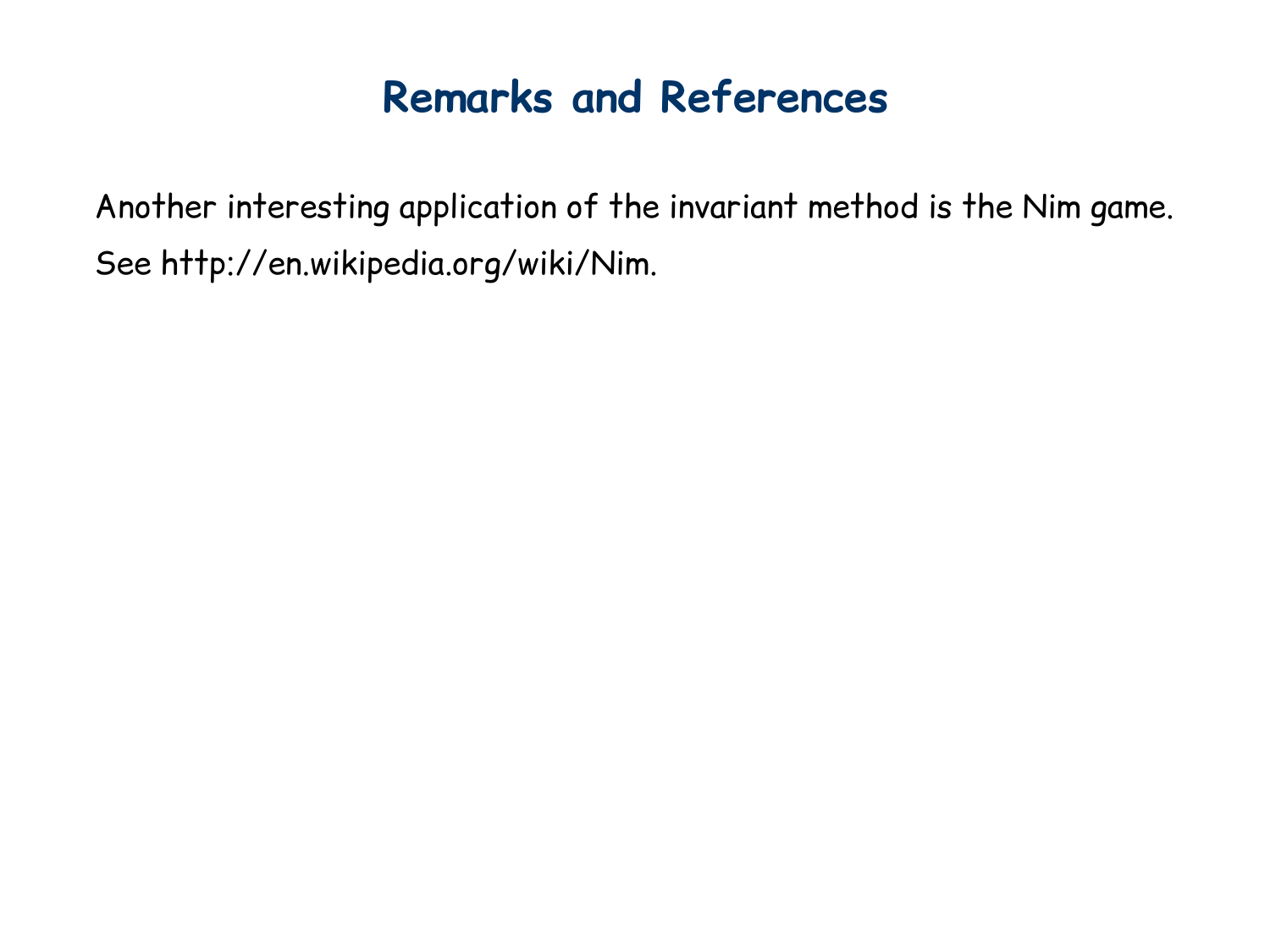

Remarks and References
Another interesting application of the invariant method is the Nim game.
See http://en.wikipedia.org/wiki/Nim.